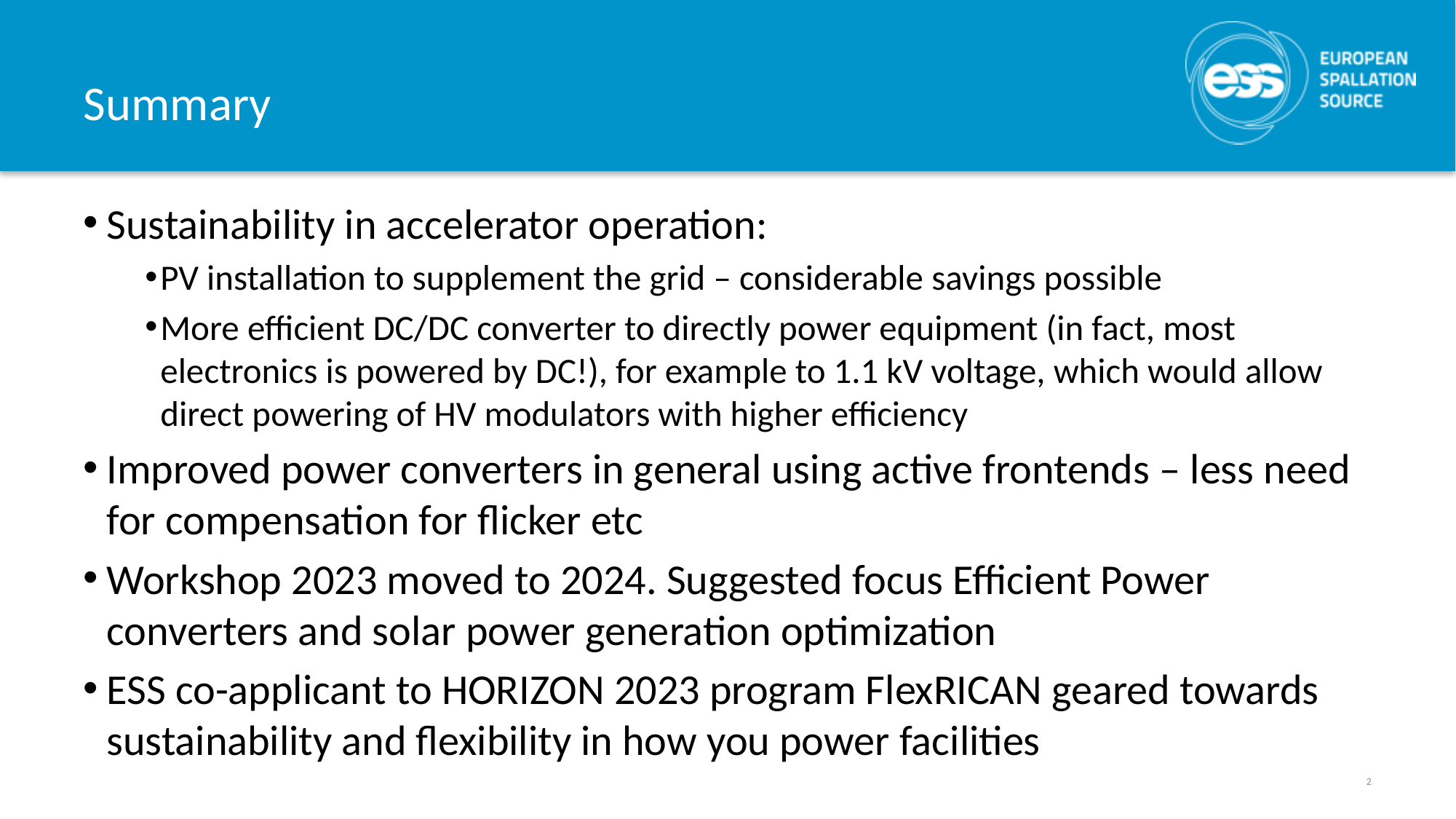

# Summary
Sustainability in accelerator operation:
PV installation to supplement the grid – considerable savings possible
More efficient DC/DC converter to directly power equipment (in fact, most electronics is powered by DC!), for example to 1.1 kV voltage, which would allow direct powering of HV modulators with higher efficiency
Improved power converters in general using active frontends – less need for compensation for flicker etc
Workshop 2023 moved to 2024. Suggested focus Efficient Power converters and solar power generation optimization
ESS co-applicant to HORIZON 2023 program FlexRICAN geared towards sustainability and flexibility in how you power facilities

2